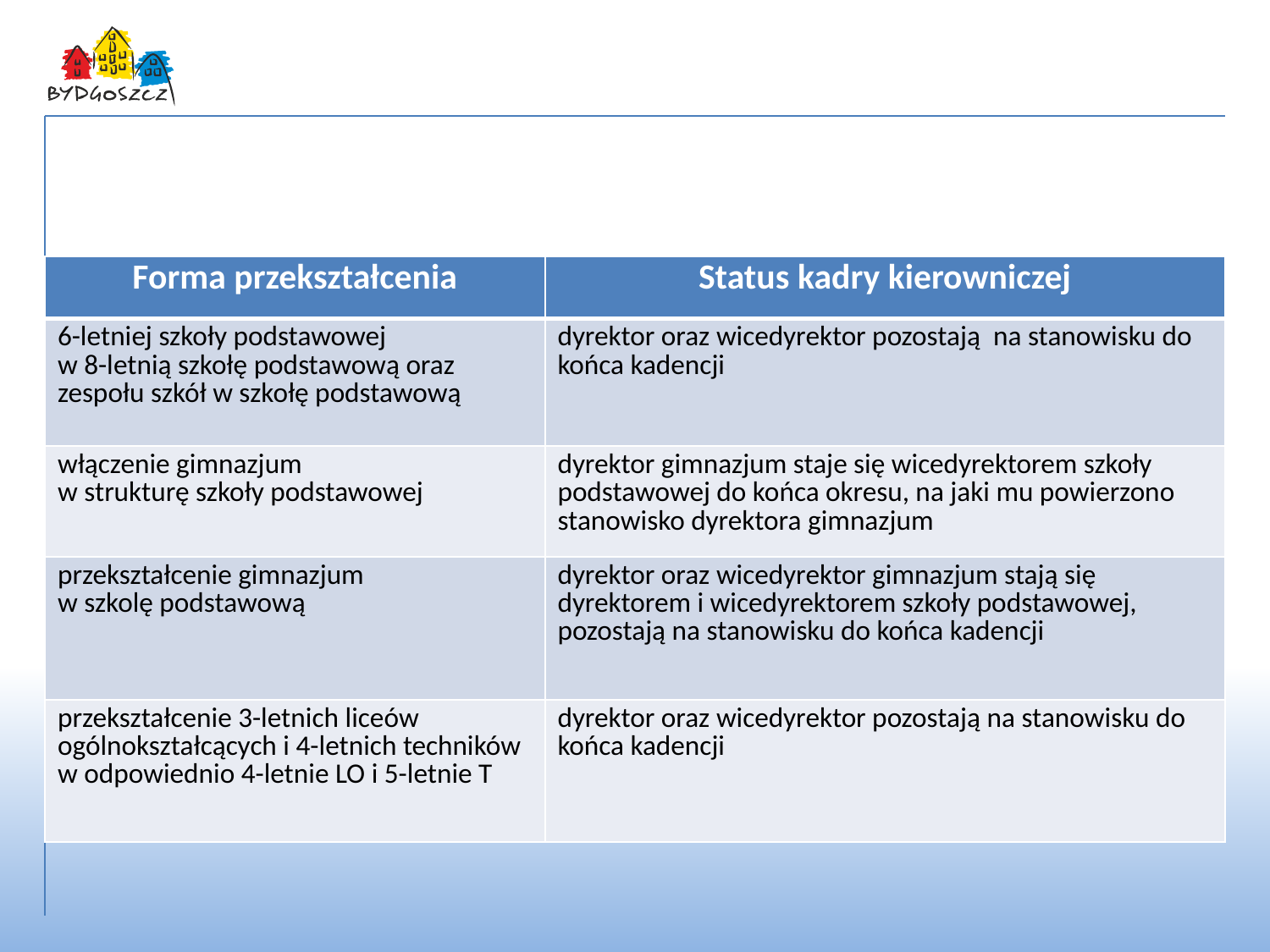

Dyrektorzy i wicedyrektorzy
| Forma przekształcenia | Status kadry kierowniczej |
| --- | --- |
| 6-letniej szkoły podstawowej w 8-letnią szkołę podstawową oraz zespołu szkół w szkołę podstawową | dyrektor oraz wicedyrektor pozostają na stanowisku do końca kadencji |
| włączenie gimnazjum w strukturę szkoły podstawowej | dyrektor gimnazjum staje się wicedyrektorem szkoły podstawowej do końca okresu, na jaki mu powierzono stanowisko dyrektora gimnazjum |
| przekształcenie gimnazjum w szkolę podstawową | dyrektor oraz wicedyrektor gimnazjum stają się dyrektorem i wicedyrektorem szkoły podstawowej, pozostają na stanowisku do końca kadencji |
| przekształcenie 3-letnich liceów ogólnokształcących i 4-letnich techników w odpowiednio 4-letnie LO i 5-letnie T | dyrektor oraz wicedyrektor pozostają na stanowisku do końca kadencji |